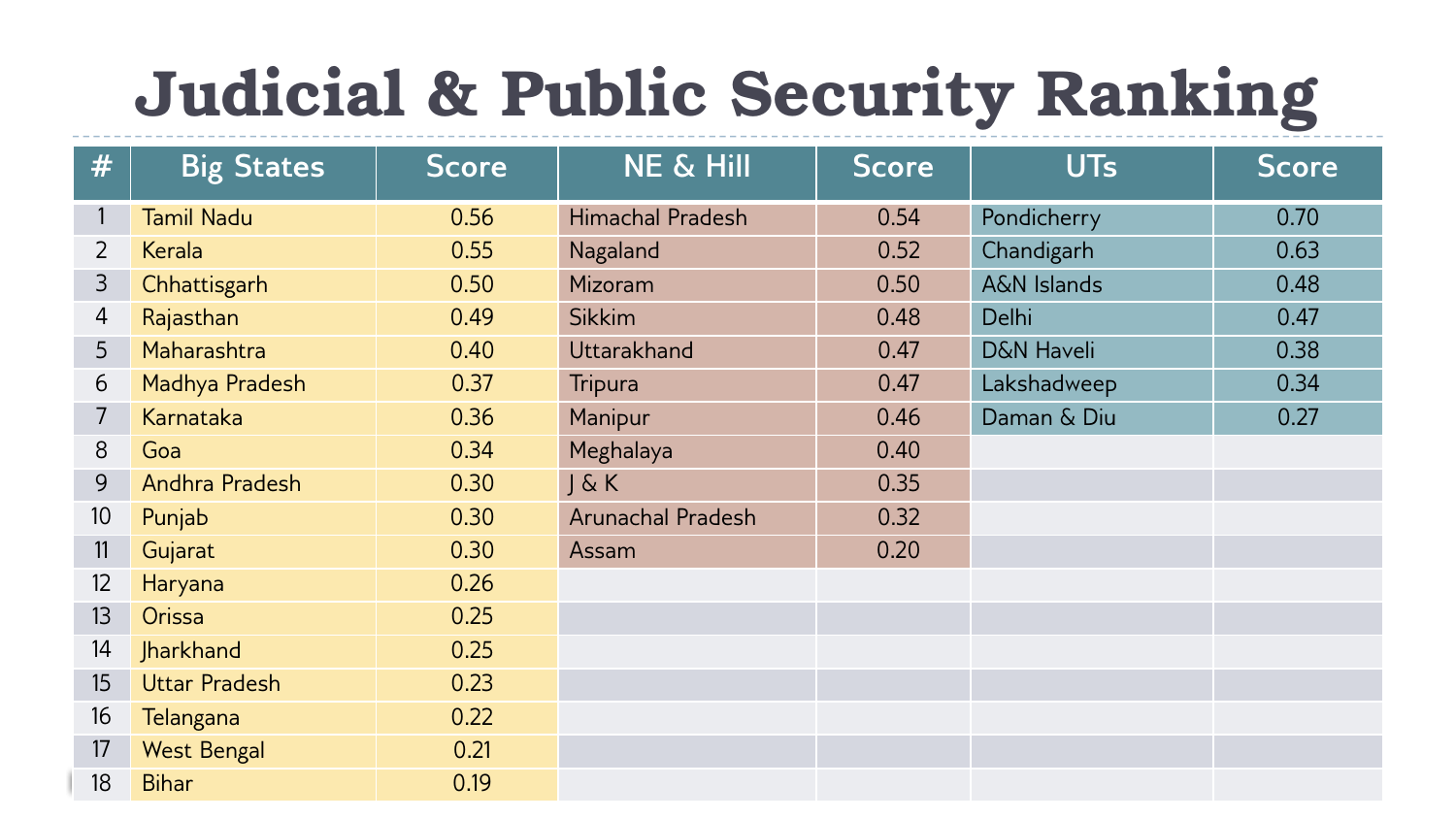

# Judicial & Public Security Ranking
| # | Big States | Score | NE & Hill | Score | UTs | Score |
| --- | --- | --- | --- | --- | --- | --- |
| 1 | Tamil Nadu | 0.56 | Himachal Pradesh | 0.54 | Pondicherry | 0.70 |
| 2 | Kerala | 0.55 | Nagaland | 0.52 | Chandigarh | 0.63 |
| 3 | Chhattisgarh | 0.50 | Mizoram | 0.50 | A&N Islands | 0.48 |
| 4 | Rajasthan | 0.49 | Sikkim | 0.48 | Delhi | 0.47 |
| 5 | Maharashtra | 0.40 | Uttarakhand | 0.47 | D&N Haveli | 0.38 |
| 6 | Madhya Pradesh | 0.37 | Tripura | 0.47 | Lakshadweep | 0.34 |
| 7 | Karnataka | 0.36 | Manipur | 0.46 | Daman & Diu | 0.27 |
| 8 | Goa | 0.34 | Meghalaya | 0.40 |  |  |
| 9 | Andhra Pradesh | 0.30 | J & K | 0.35 |  |  |
| 10 | Punjab | 0.30 | Arunachal Pradesh | 0.32 |  |  |
| 11 | Gujarat | 0.30 | Assam | 0.20 |  |  |
| 12 | Haryana | 0.26 |  |  |  |  |
| 13 | Orissa | 0.25 |  |  |  |  |
| 14 | Jharkhand | 0.25 |  |  |  |  |
| 15 | Uttar Pradesh | 0.23 |  |  |  |  |
| 16 | Telangana | 0.22 |  |  |  |  |
| 17 | West Bengal | 0.21 |  |  |  |  |
| 18 | Bihar | 0.19 |  |  |  |  |
25